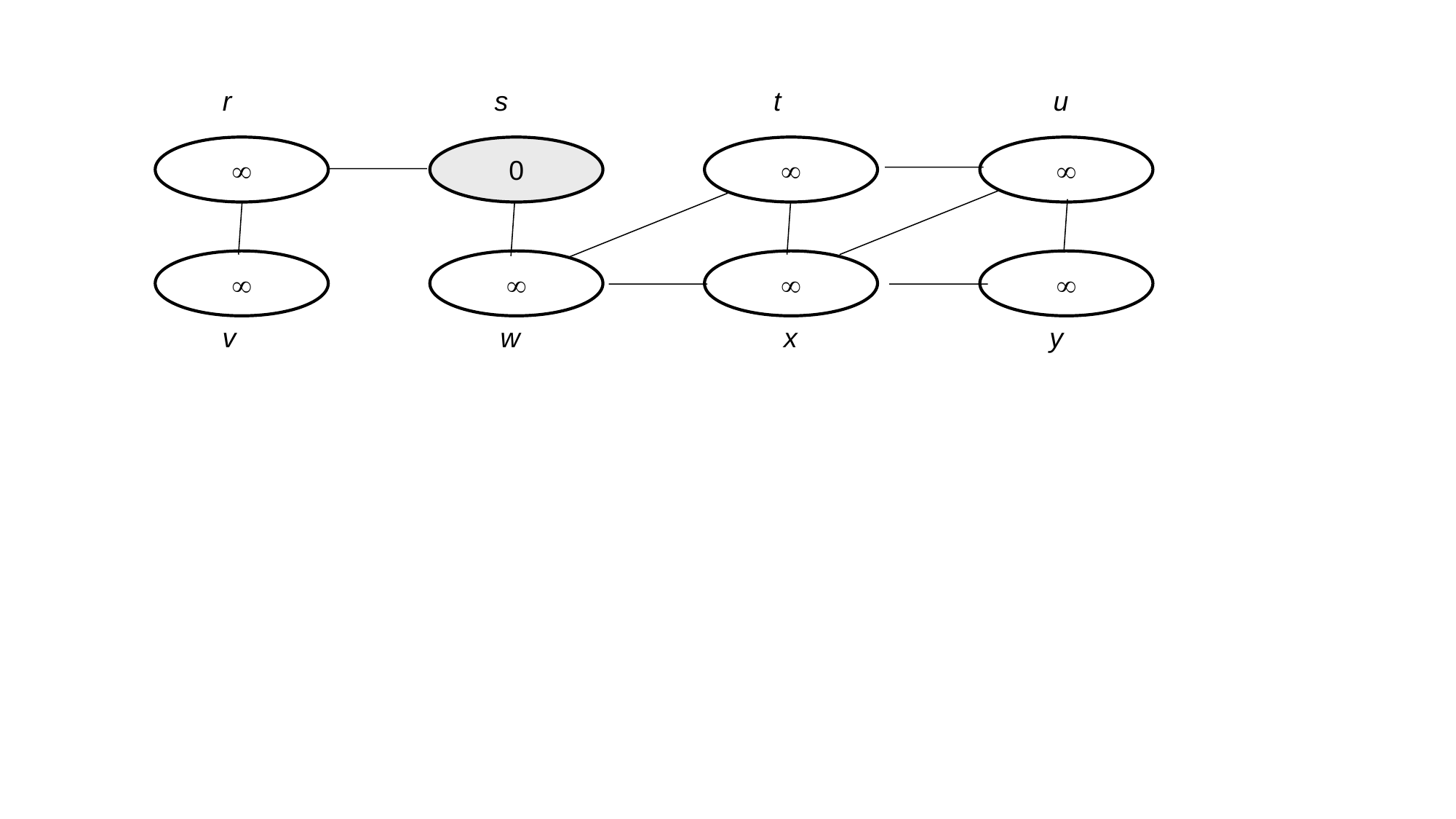

r
s
t
u
∞
0
∞
∞

∞
∞
∞
∞

v
w
x
y